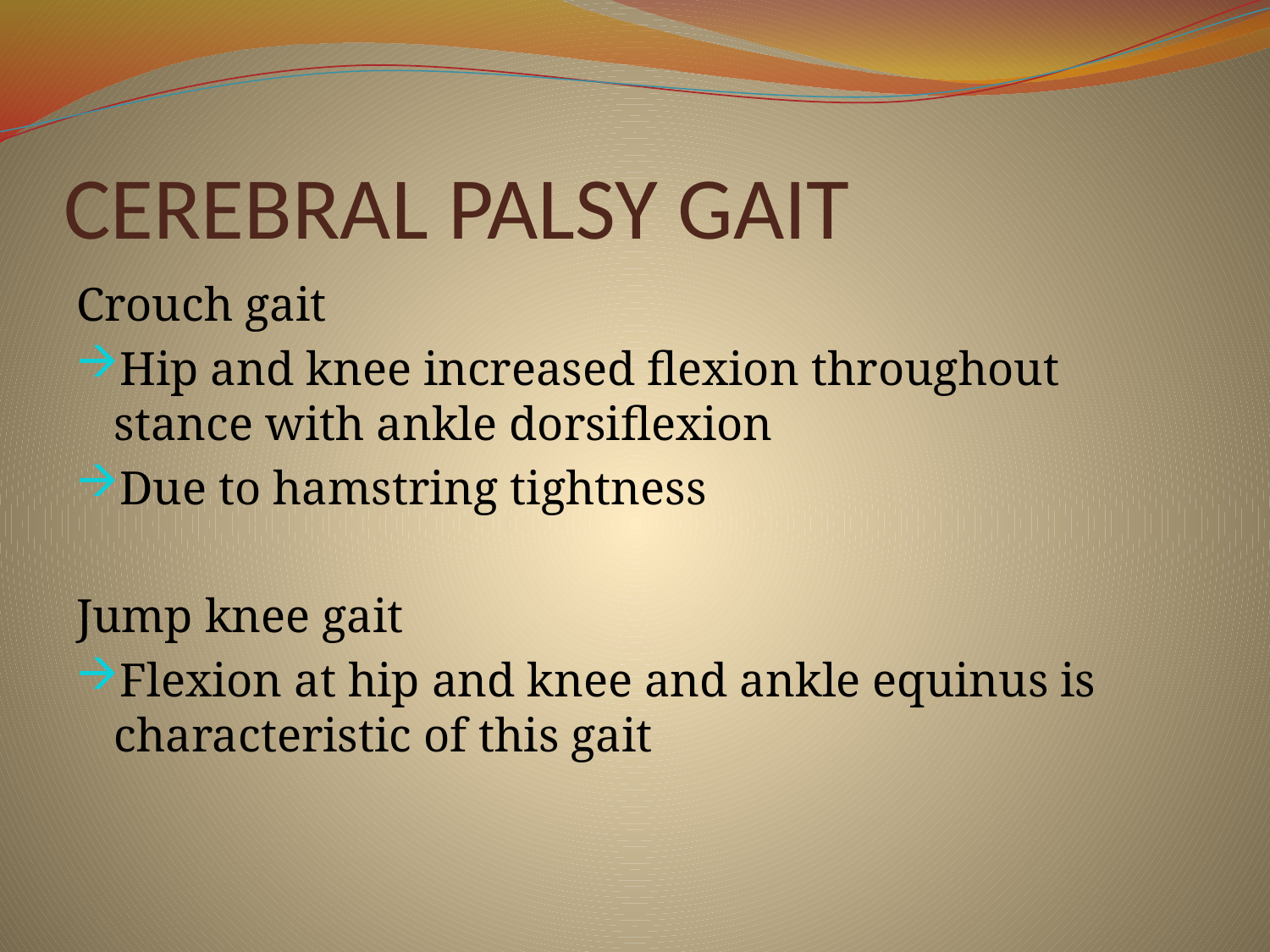

# CEREBRAL PALSY GAIT
Crouch gait
Hip and knee increased flexion throughout stance with ankle dorsiflexion
Due to hamstring tightness

Jump knee gait
Flexion at hip and knee and ankle equinus is characteristic of this gait